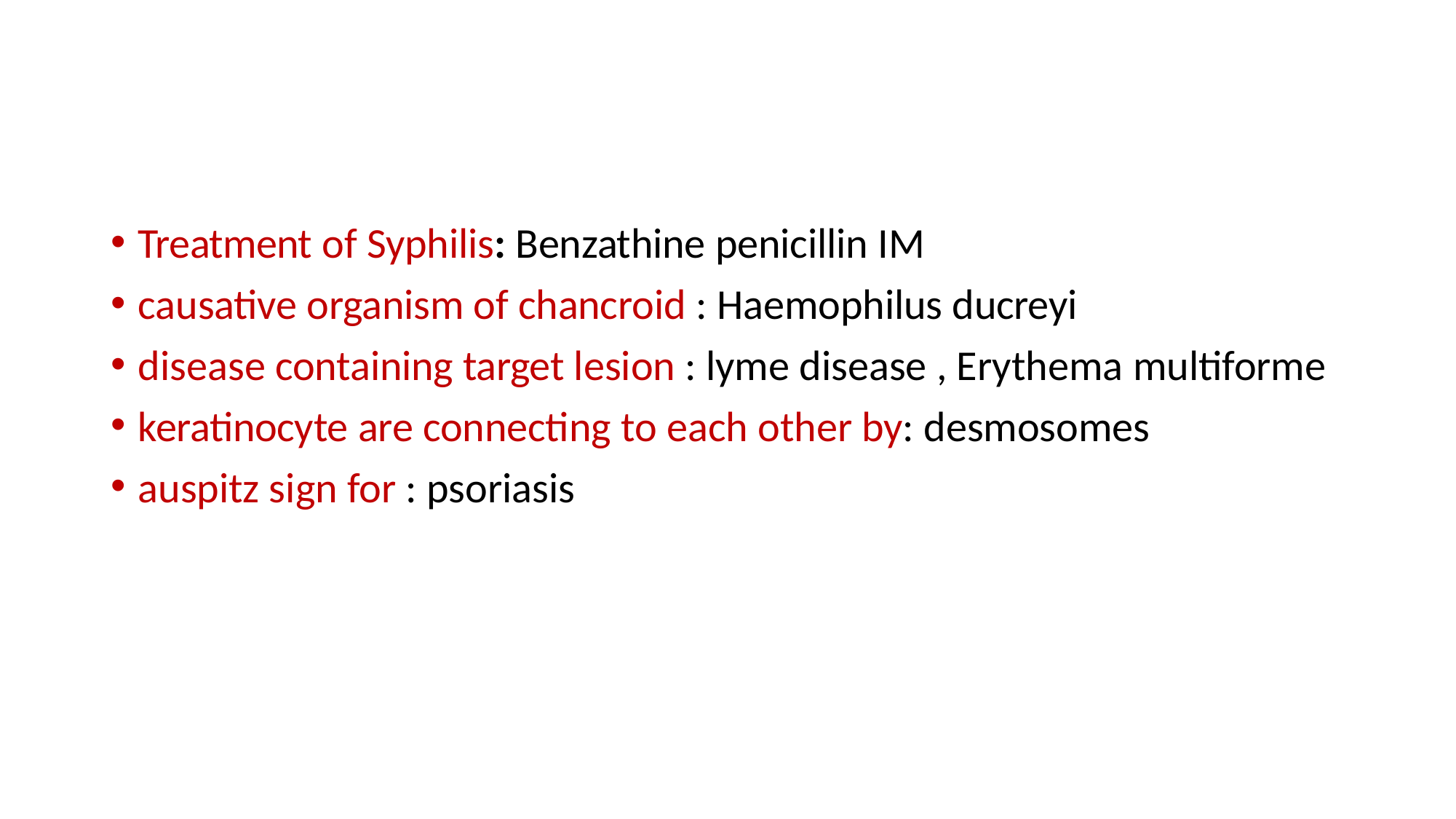

Treatment of Syphilis: Benzathine penicillin IM
causative organism of chancroid : Haemophilus ducreyi
disease containing target lesion : lyme disease , Erythema multiforme
keratinocyte are connecting to each other by: desmosomes
auspitz sign for : psoriasis